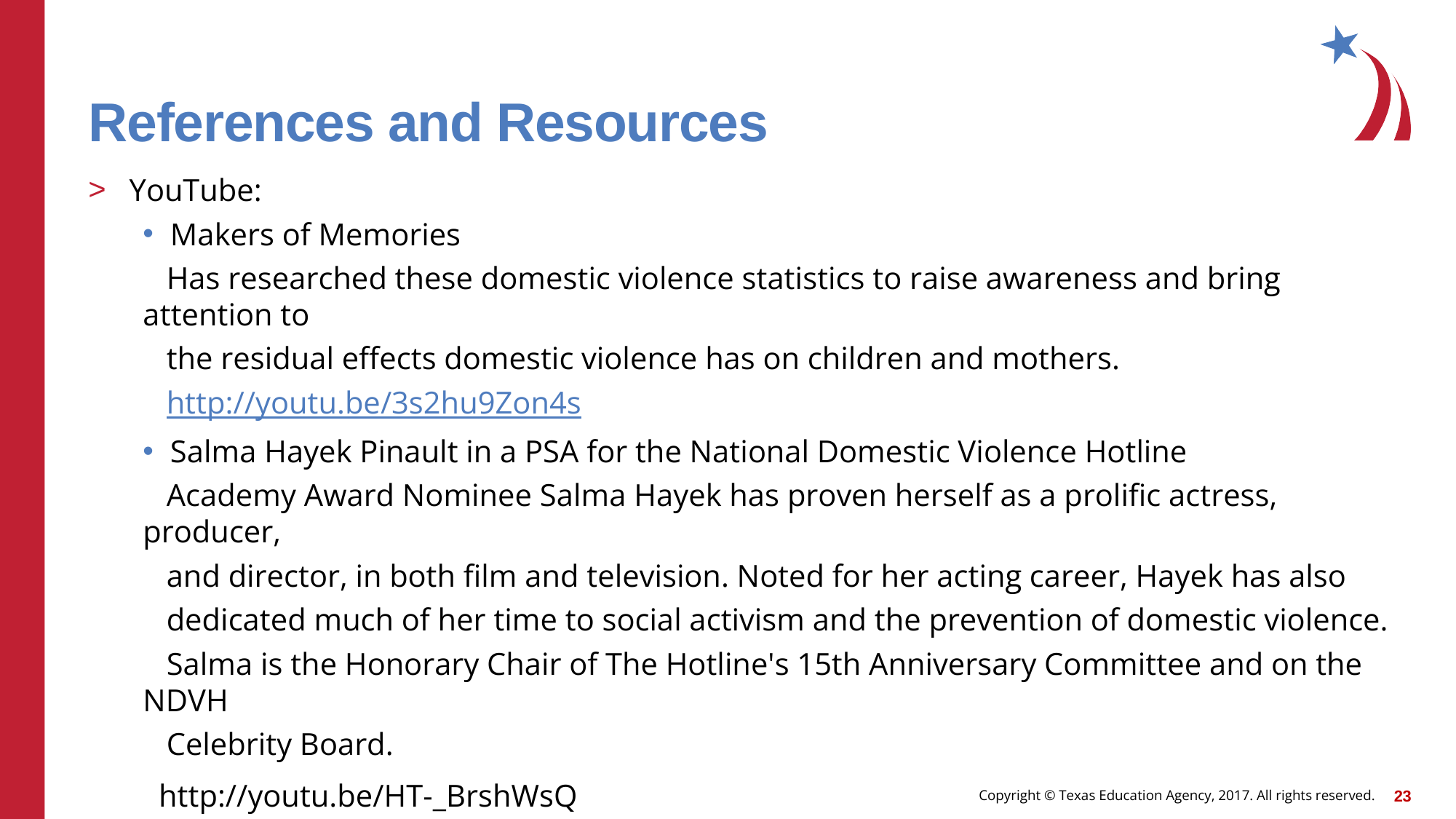

# References and Resources
YouTube:
Makers of Memories
   Has researched these domestic violence statistics to raise awareness and bring attention to
   the residual effects domestic violence has on children and mothers.
   http://youtu.be/3s2hu9Zon4s
Salma Hayek Pinault in a PSA for the National Domestic Violence Hotline
   Academy Award Nominee Salma Hayek has proven herself as a prolific actress, producer,
   and director, in both film and television. Noted for her acting career, Hayek has also
   dedicated much of her time to social activism and the prevention of domestic violence.
   Salma is the Honorary Chair of The Hotline's 15th Anniversary Committee and on the NDVH
   Celebrity Board.
         http://youtu.be/HT-_BrshWsQ